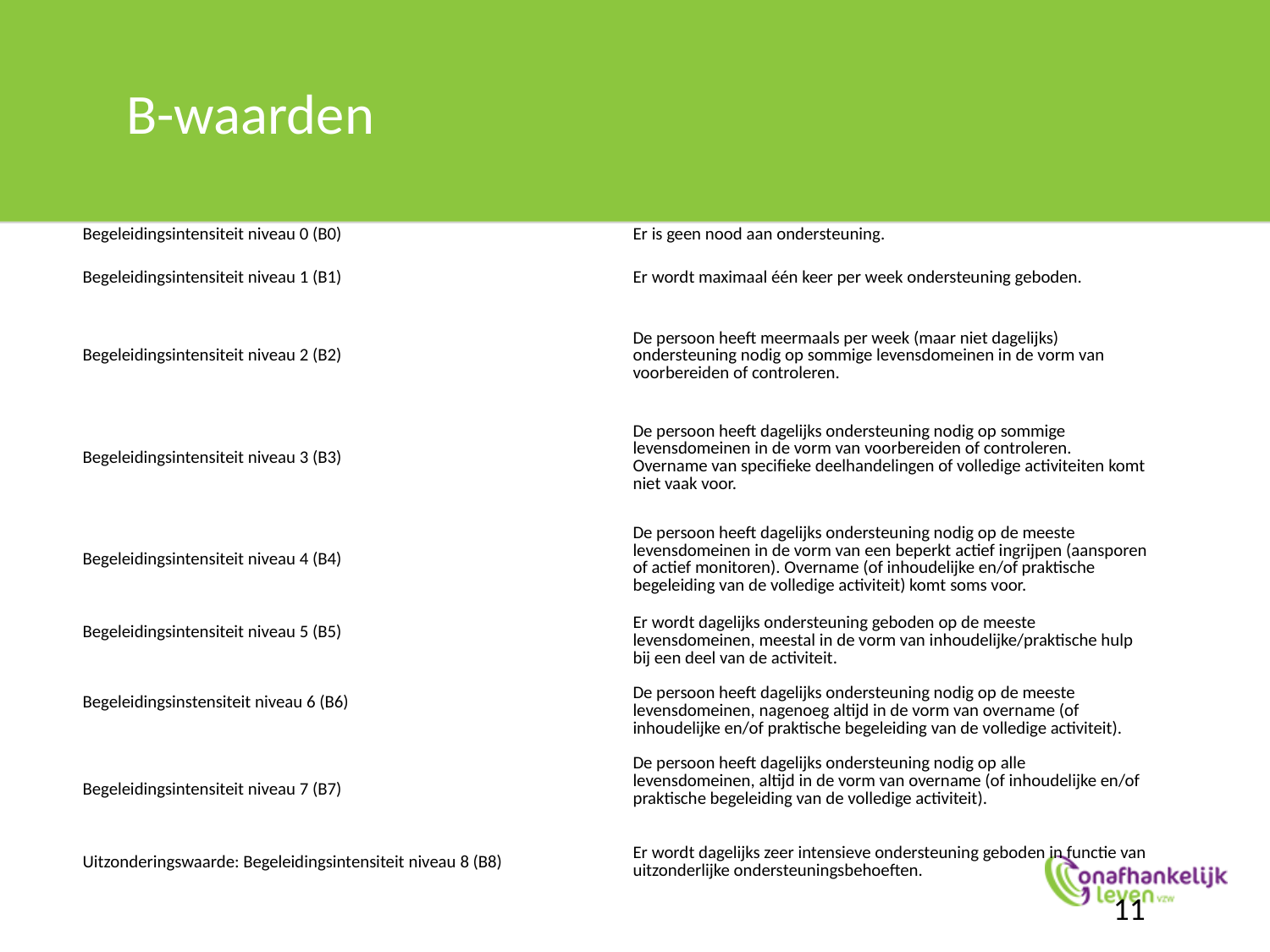

# B-waarden
| Begeleidingsintensiteit niveau 0 (B0) | Er is geen nood aan ondersteuning. |
| --- | --- |
| Begeleidingsintensiteit niveau 1 (B1) | Er wordt maximaal één keer per week ondersteuning geboden. |
| Begeleidingsintensiteit niveau 2 (B2) | De persoon heeft meermaals per week (maar niet dagelijks) ondersteuning nodig op sommige levensdomeinen in de vorm van voorbereiden of controleren. |
| Begeleidingsintensiteit niveau 3 (B3) | De persoon heeft dagelijks ondersteuning nodig op sommige levensdomeinen in de vorm van voorbereiden of controleren. Overname van specifieke deelhandelingen of volledige activiteiten komt niet vaak voor. |
| Begeleidingsintensiteit niveau 4 (B4) | De persoon heeft dagelijks ondersteuning nodig op de meeste levensdomeinen in de vorm van een beperkt actief ingrijpen (aansporen of actief monitoren). Overname (of inhoudelijke en/of praktische begeleiding van de volledige activiteit) komt soms voor. |
| Begeleidingsintensiteit niveau 5 (B5) Begeleidingsinstensiteit niveau 6 (B6) Begeleidingsintensiteit niveau 7 (B7) | Er wordt dagelijks ondersteuning geboden op de meeste levensdomeinen, meestal in de vorm van inhoudelijke/praktische hulp bij een deel van de activiteit. De persoon heeft dagelijks ondersteuning nodig op de meeste levensdomeinen, nagenoeg altijd in de vorm van overname (of inhoudelijke en/of praktische begeleiding van de volledige activiteit).  De persoon heeft dagelijks ondersteuning nodig op alle levensdomeinen, altijd in de vorm van overname (of inhoudelijke en/of praktische begeleiding van de volledige activiteit). |
| Uitzonderingswaarde: Begeleidingsintensiteit niveau 8 (B8) | Er wordt dagelijks zeer intensieve ondersteuning geboden in functie van uitzonderlijke ondersteuningsbehoeften. |
11